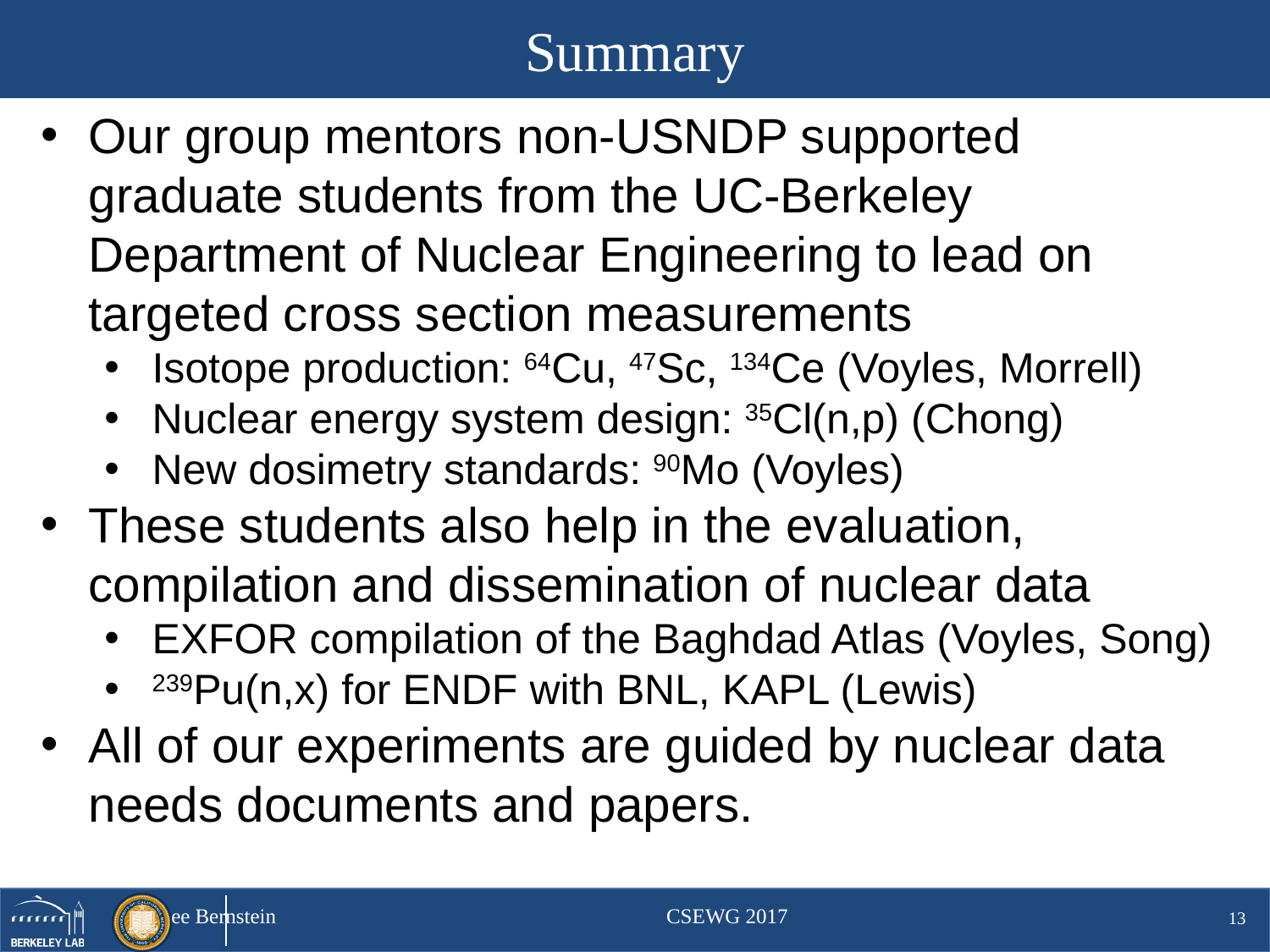

# Summary
Our group mentors non-USNDP supported graduate students from the UC-Berkeley Department of Nuclear Engineering to lead on targeted cross section measurements
Isotope production: 64Cu, 47Sc, 134Ce (Voyles, Morrell)
Nuclear energy system design: 35Cl(n,p) (Chong)
New dosimetry standards: 90Mo (Voyles)
These students also help in the evaluation, compilation and dissemination of nuclear data
EXFOR compilation of the Baghdad Atlas (Voyles, Song)
239Pu(n,x) for ENDF with BNL, KAPL (Lewis)
All of our experiments are guided by nuclear data needs documents and papers.